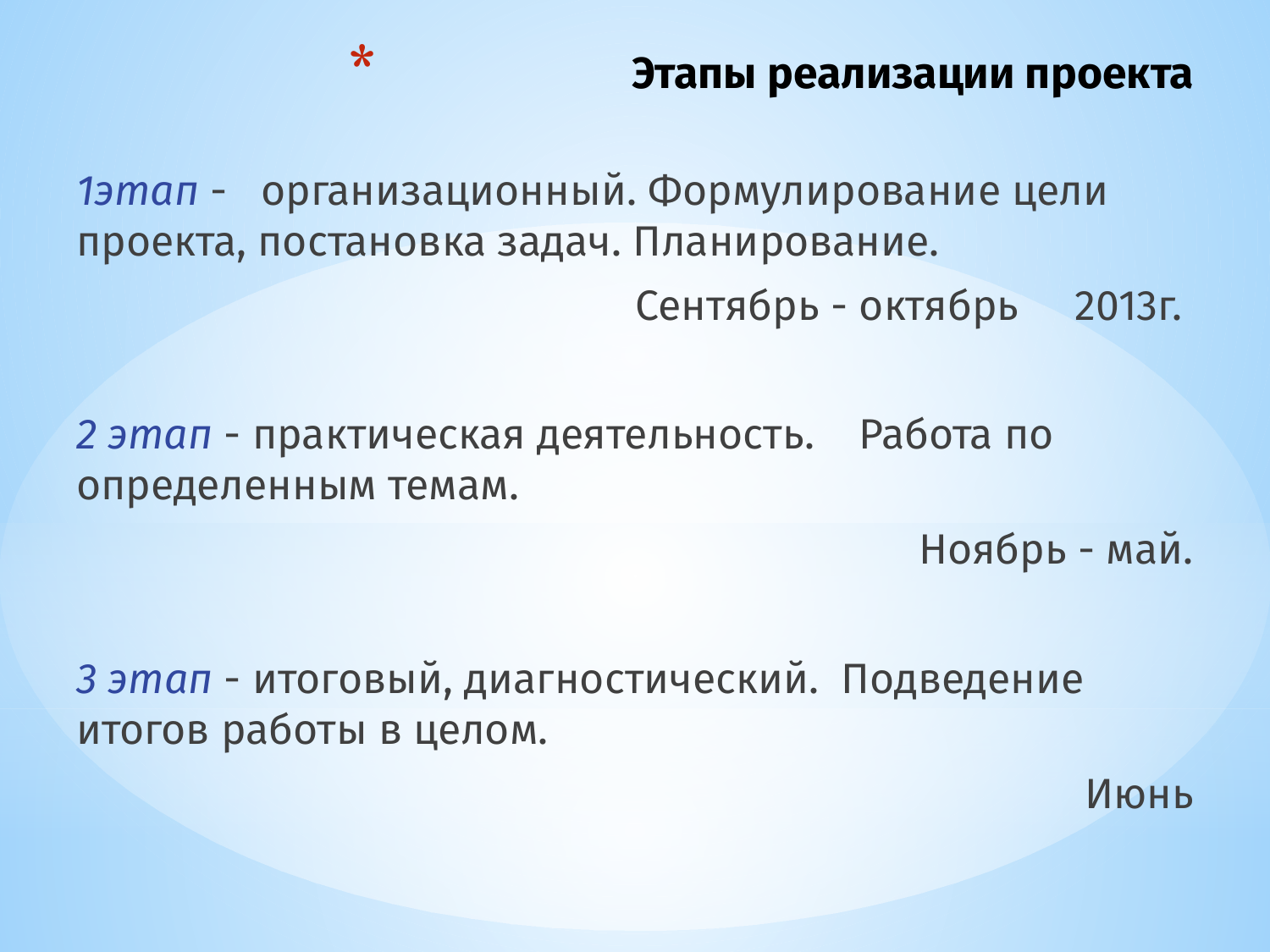

# Этапы реализации проекта
1этап -   организационный. Формулирование цели проекта, постановка задач. Планирование.
                                                 Сентябрь - октябрь     2013г.

2 этап - практическая деятельность.    Работа по определенным темам.
      Ноябрь - май.

3 этап - итоговый, диагностический.  Подведение итогов работы в целом.
Июнь